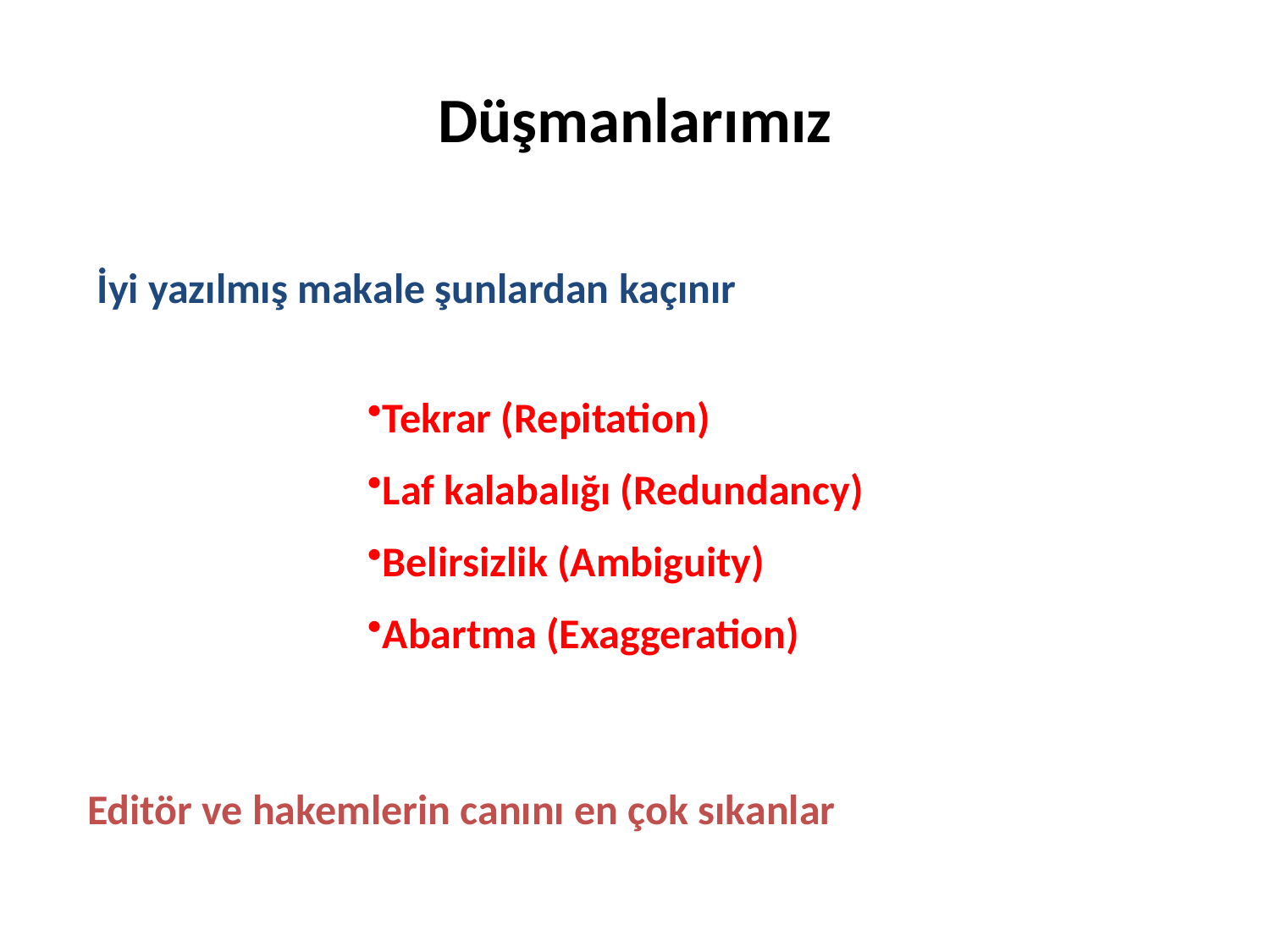

# Düşmanlarımız
İyi yazılmış makale şunlardan kaçınır
Tekrar (Repitation)
Laf kalabalığı (Redundancy)
Belirsizlik (Ambiguity)
Abartma (Exaggeration)
Editör ve hakemlerin canını en çok sıkanlar